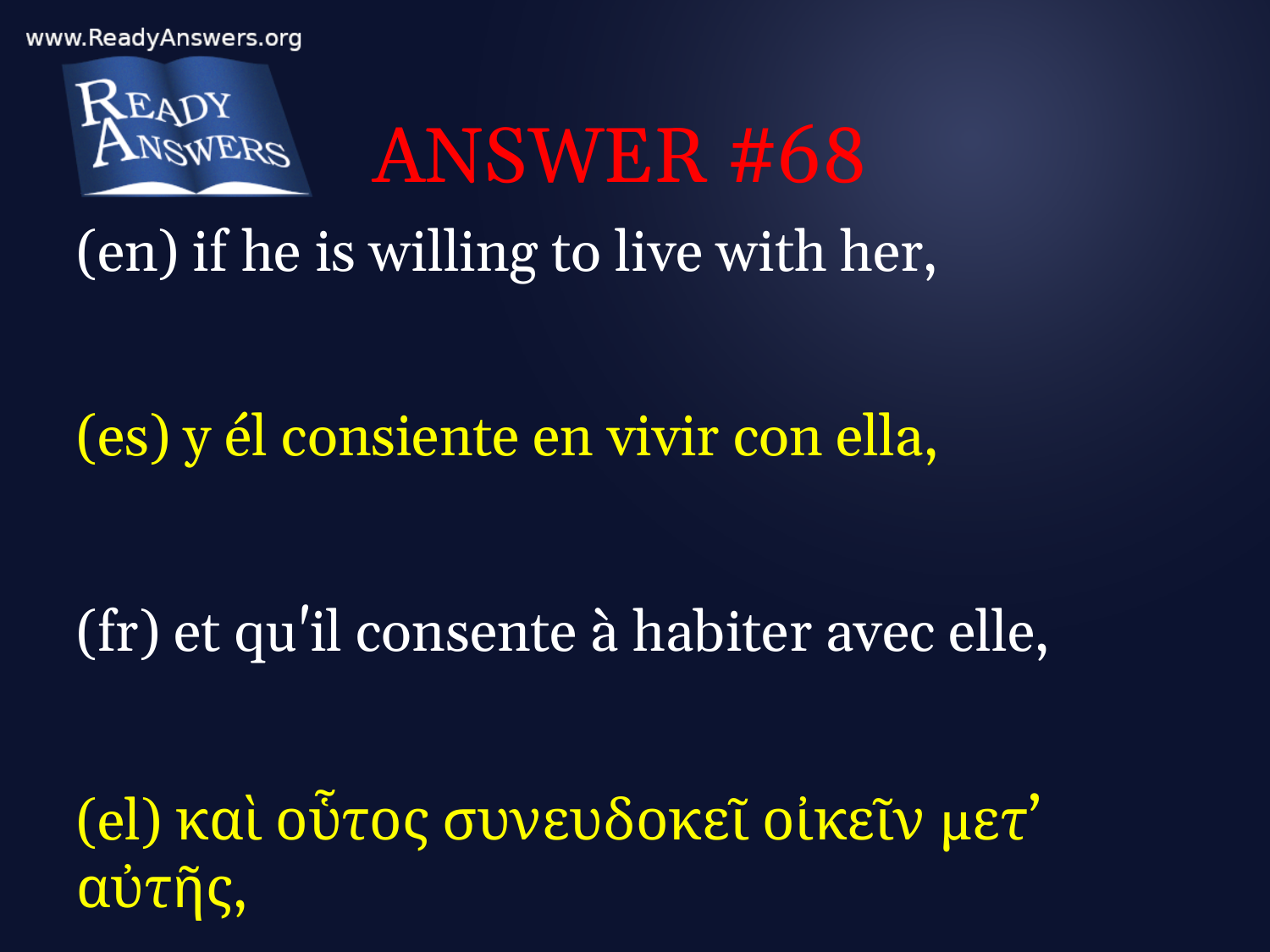

# ANSWER #68
(en) if he is willing to live with her,
(es) y él consiente en vivir con ella,
(fr) et qu'il consente à habiter avec elle,
(el) καὶ οὗτος συνευδοκεῖ οἰκεῖν μετ’ αὐτῆς,